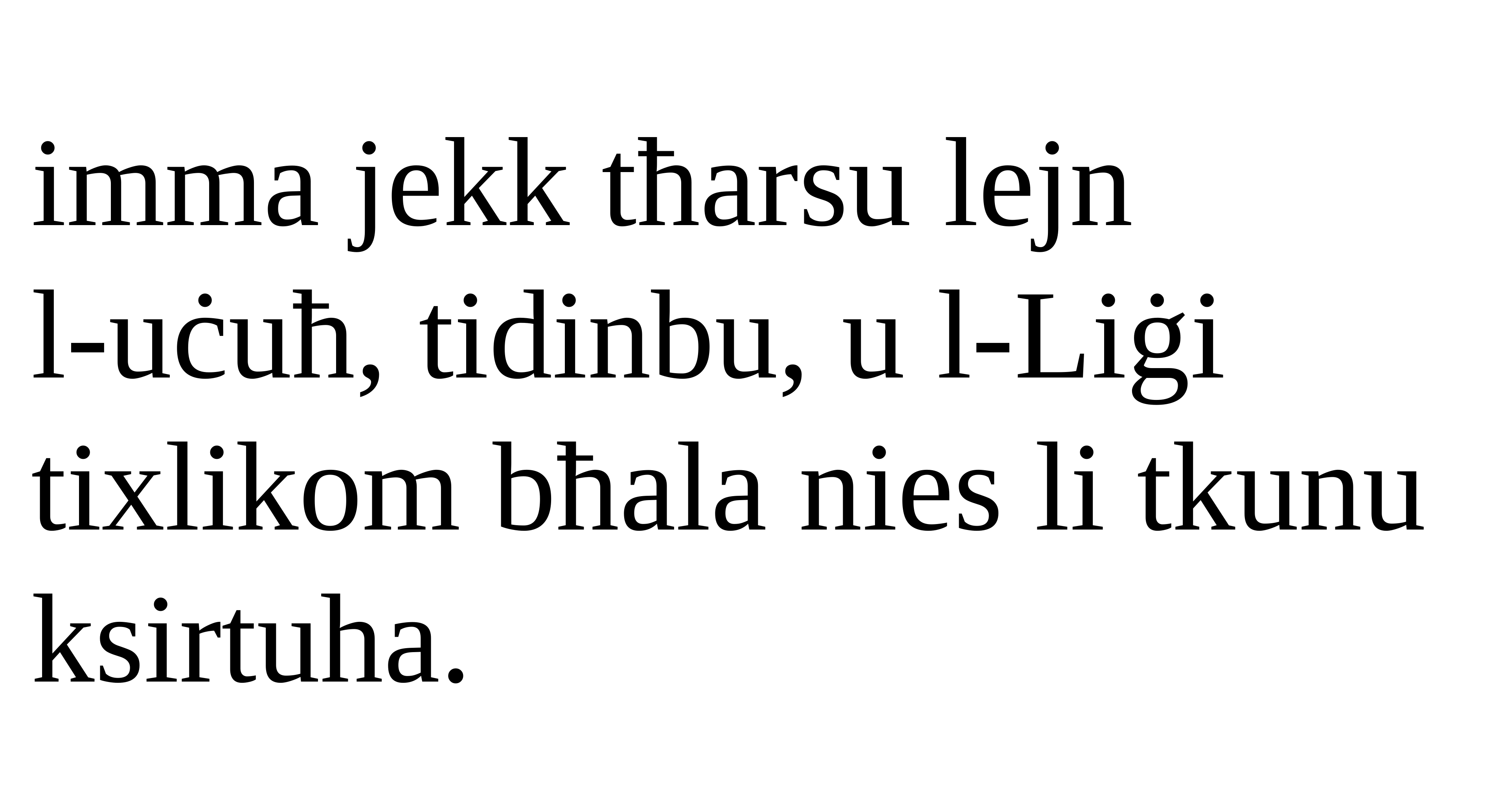

imma jekk tħarsu lejn
l-uċuħ, tidinbu, u l-Liġi tixlikom bħala nies li tkunu ksirtuha.